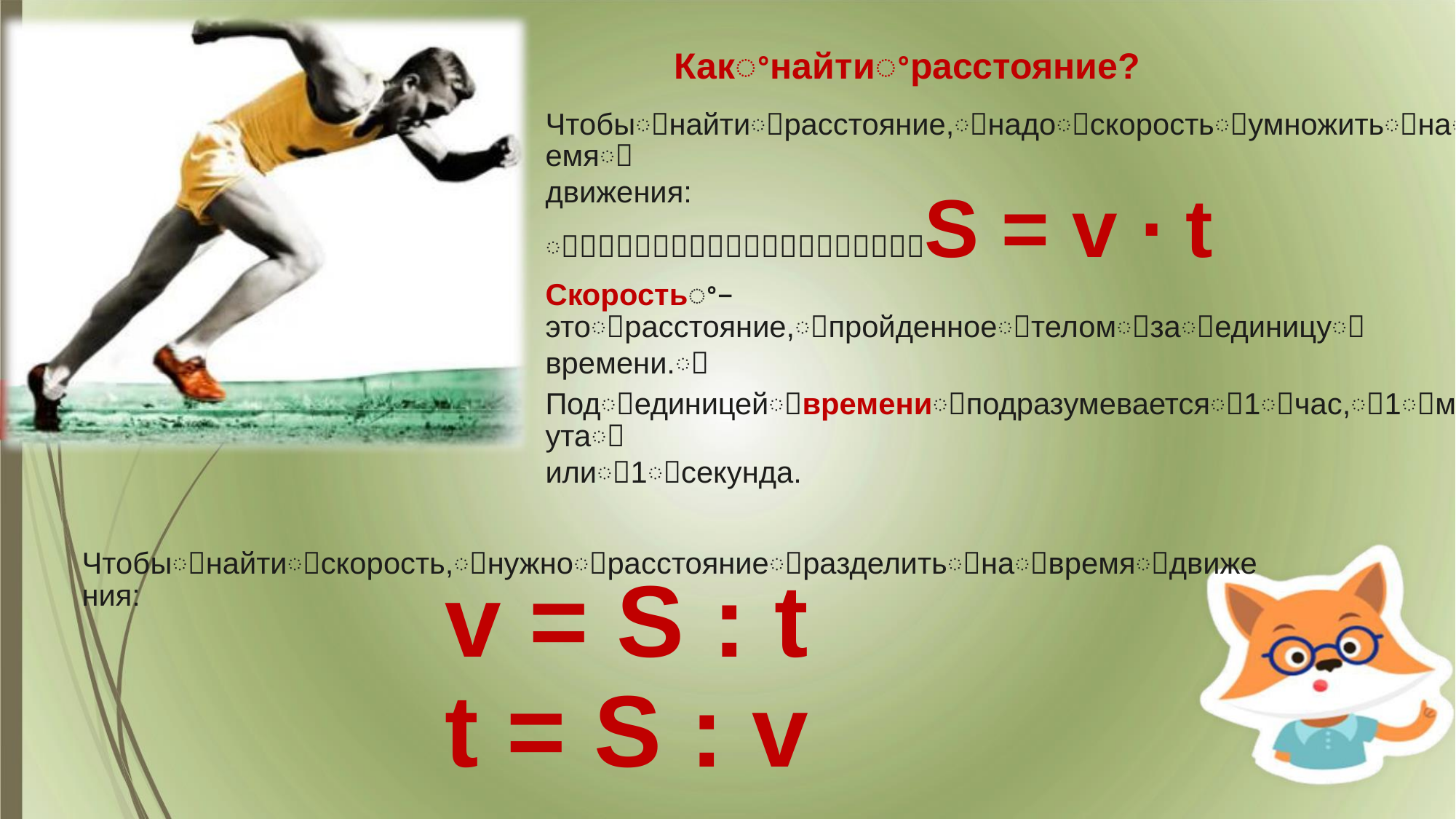

Какꢀнайтиꢀрасстояние?
Чтобыꢀнайтиꢀрасстояние,ꢀнадоꢀскоростьꢀумножитьꢀнаꢀвремяꢀ
движения:
ꢀꢀꢀꢀꢀꢀꢀꢀꢀꢀꢀꢀꢀꢀꢀꢀꢀꢀꢀꢀS = v ∙ t
Скоростьꢀ–ꢀэтоꢀрасстояние,ꢀпройденноеꢀтеломꢀзаꢀединицуꢀ
времени.ꢀ
Подꢀединицейꢀвремениꢀподразумеваетсяꢀ1ꢀчас,ꢀ1ꢀминутаꢀ
илиꢀ1ꢀсекунда.
Чтобыꢀнайтиꢀскорость,ꢀнужноꢀрасстояниеꢀразделитьꢀнаꢀвремяꢀдвижения:
v = S : t
t = S : v